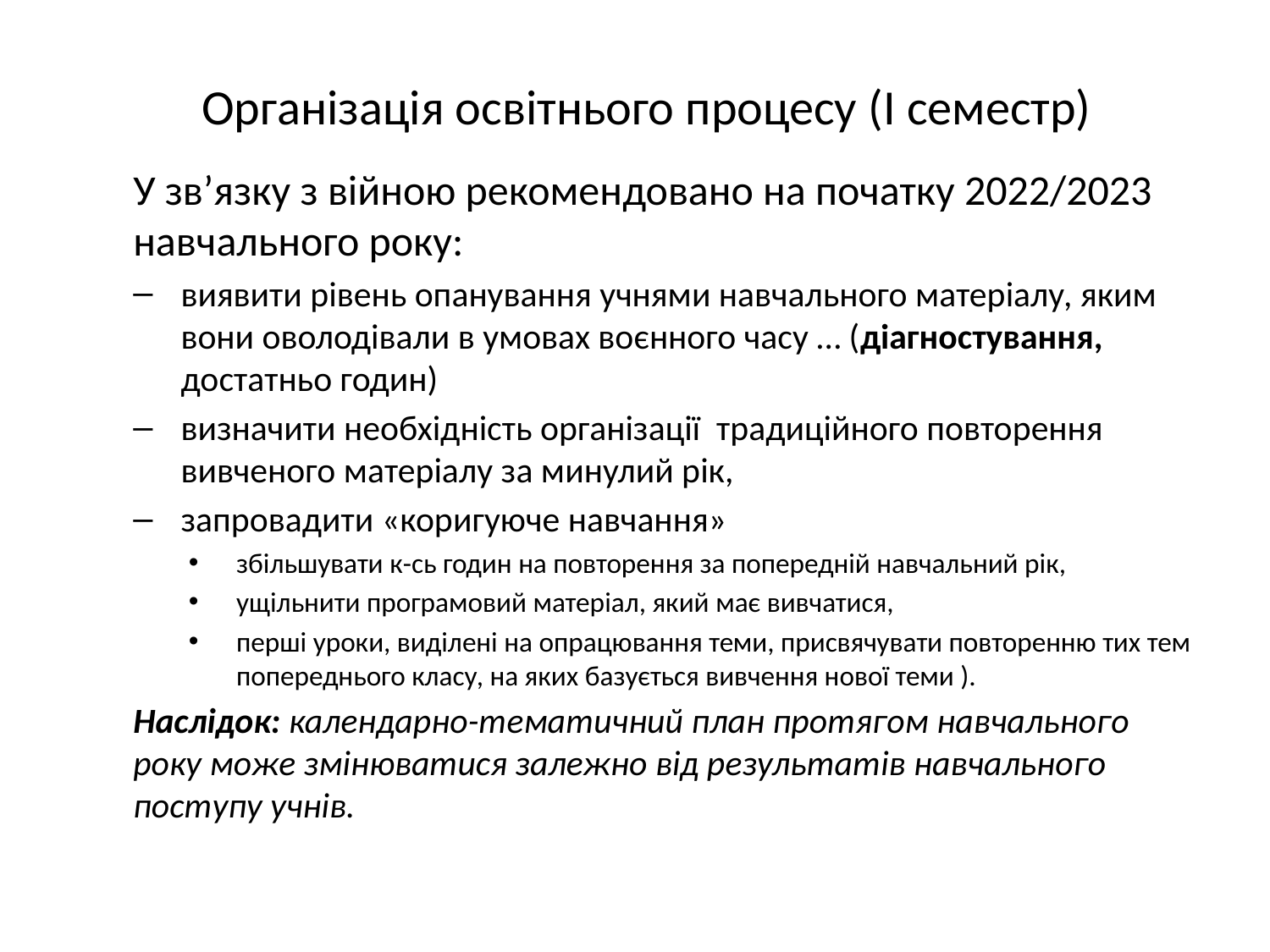

# Організація освітнього процесу (І семестр)
У зв’язку з війною рекомендовано на початку 2022/2023 навчального року:
виявити рівень опанування учнями навчального матеріалу, яким вони оволодівали в умовах воєнного часу … (діагностування, достатньо годин)
визначити необхідність організації  традиційного повторення вивченого матеріалу за минулий рік,
запровадити «коригуюче навчання»
збільшувати к-сь годин на повторення за попередній навчальний рік,
ущільнити програмовий матеріал, який має вивчатися,
перші уроки, виділені на опрацювання теми, присвячувати повторенню тих тем попереднього класу, на яких базується вивчення нової теми ).
Наслідок: календарно-тематичний план протягом навчального року може змінюватися залежно від результатів навчального поступу учнів.